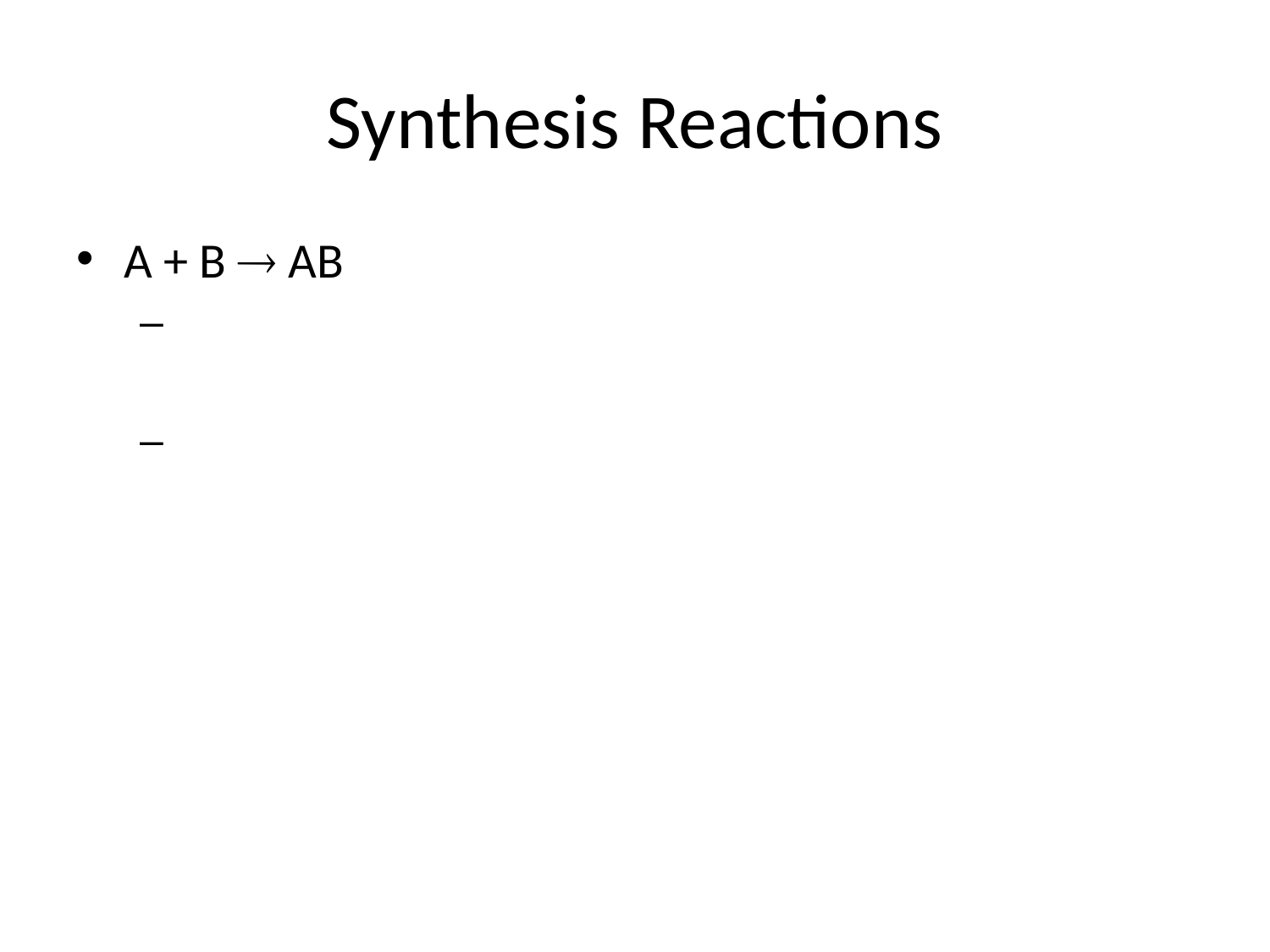

# Synthesis Reactions
A + B → AB